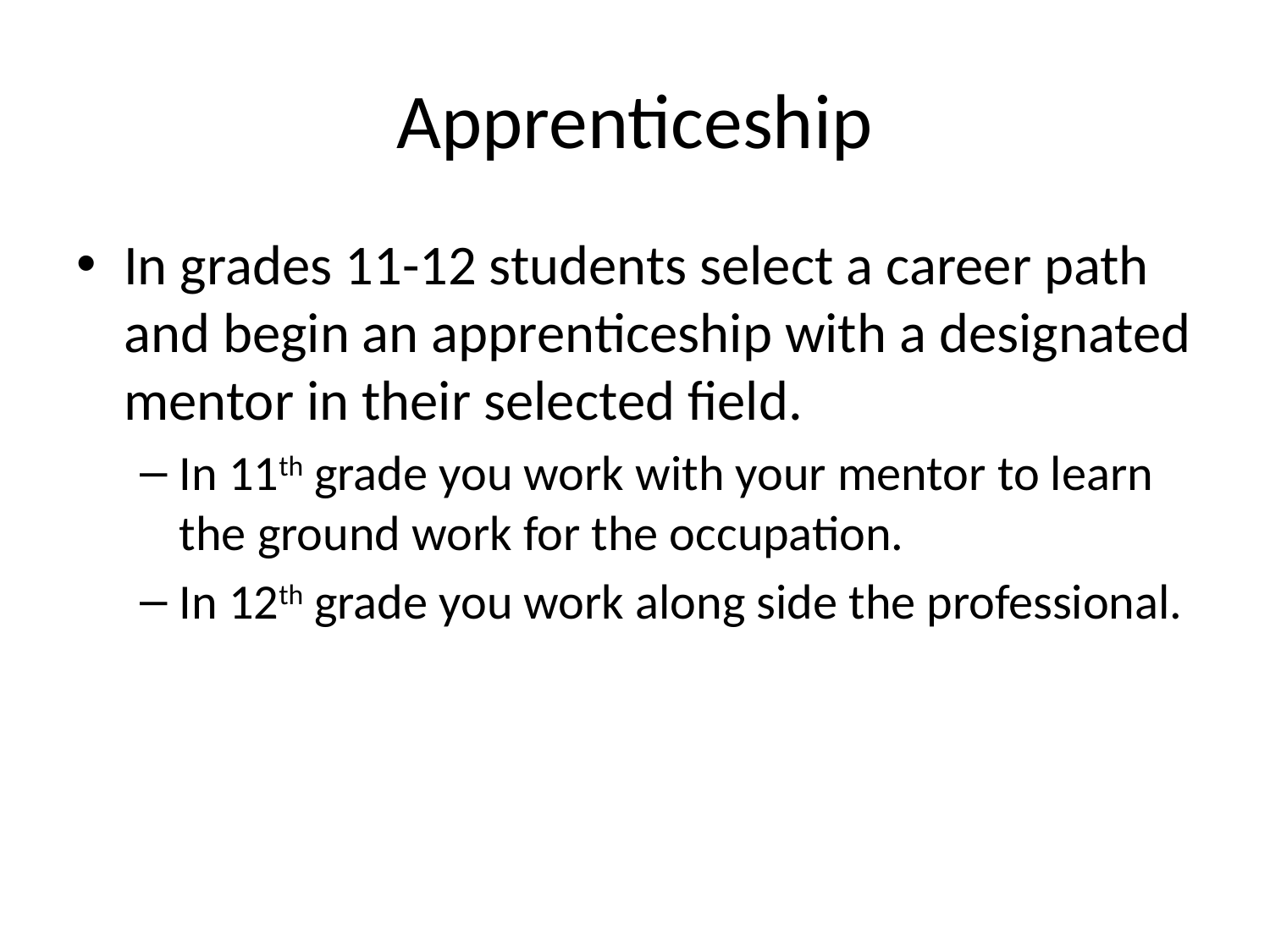

# Apprenticeship
In grades 11-12 students select a career path and begin an apprenticeship with a designated mentor in their selected field.
In 11th grade you work with your mentor to learn the ground work for the occupation.
In 12th grade you work along side the professional.